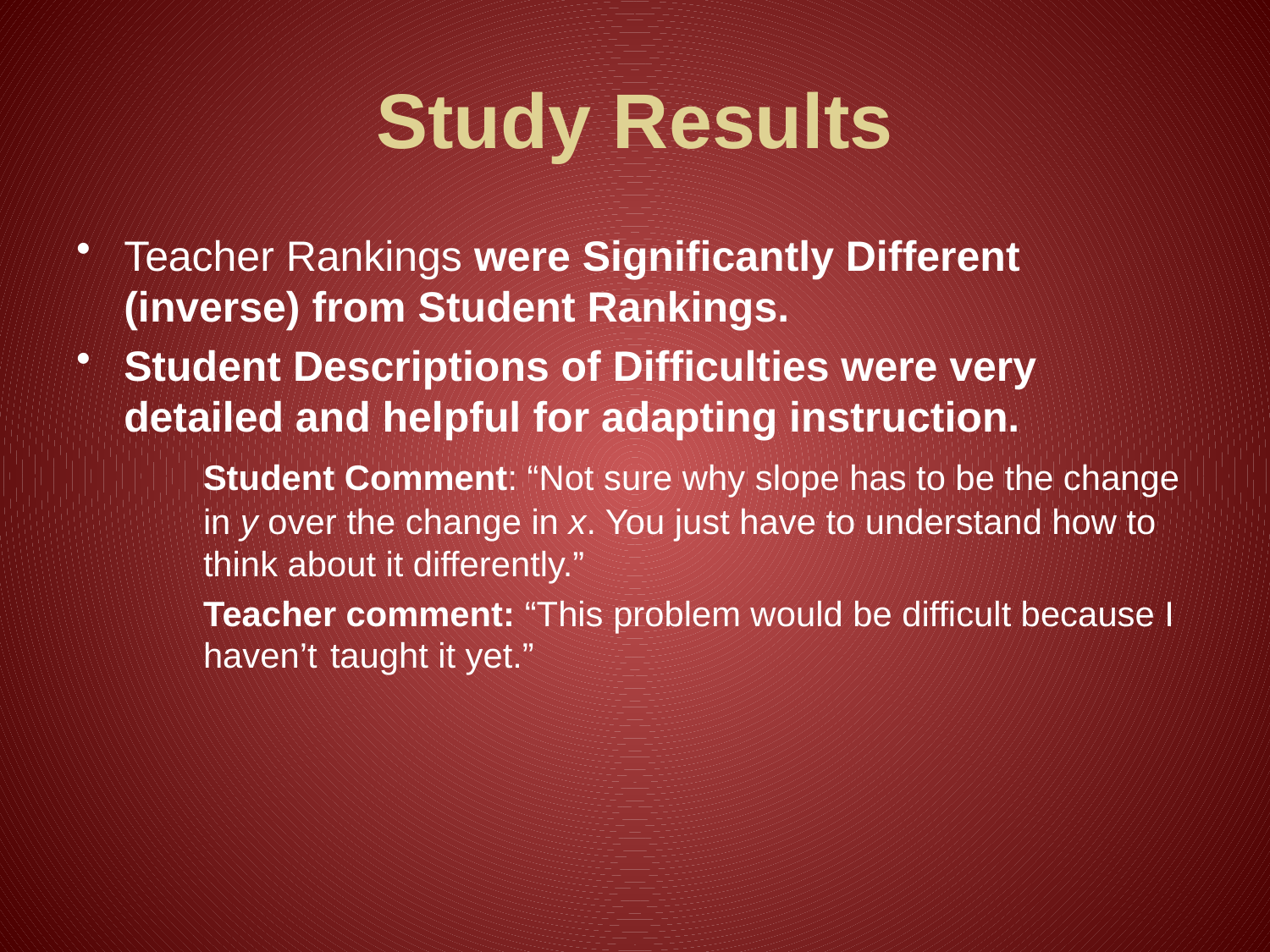

# Study Results
Teacher Rankings were Significantly Different (inverse) from Student Rankings.
Student Descriptions of Difficulties were very detailed and helpful for adapting instruction.
	Student Comment: “Not sure why slope has to be the change 	in y over the change in x. You just have to understand how to 	think about it differently.”
	Teacher comment: “This problem would be difficult because I 	haven’t 	taught it yet.”